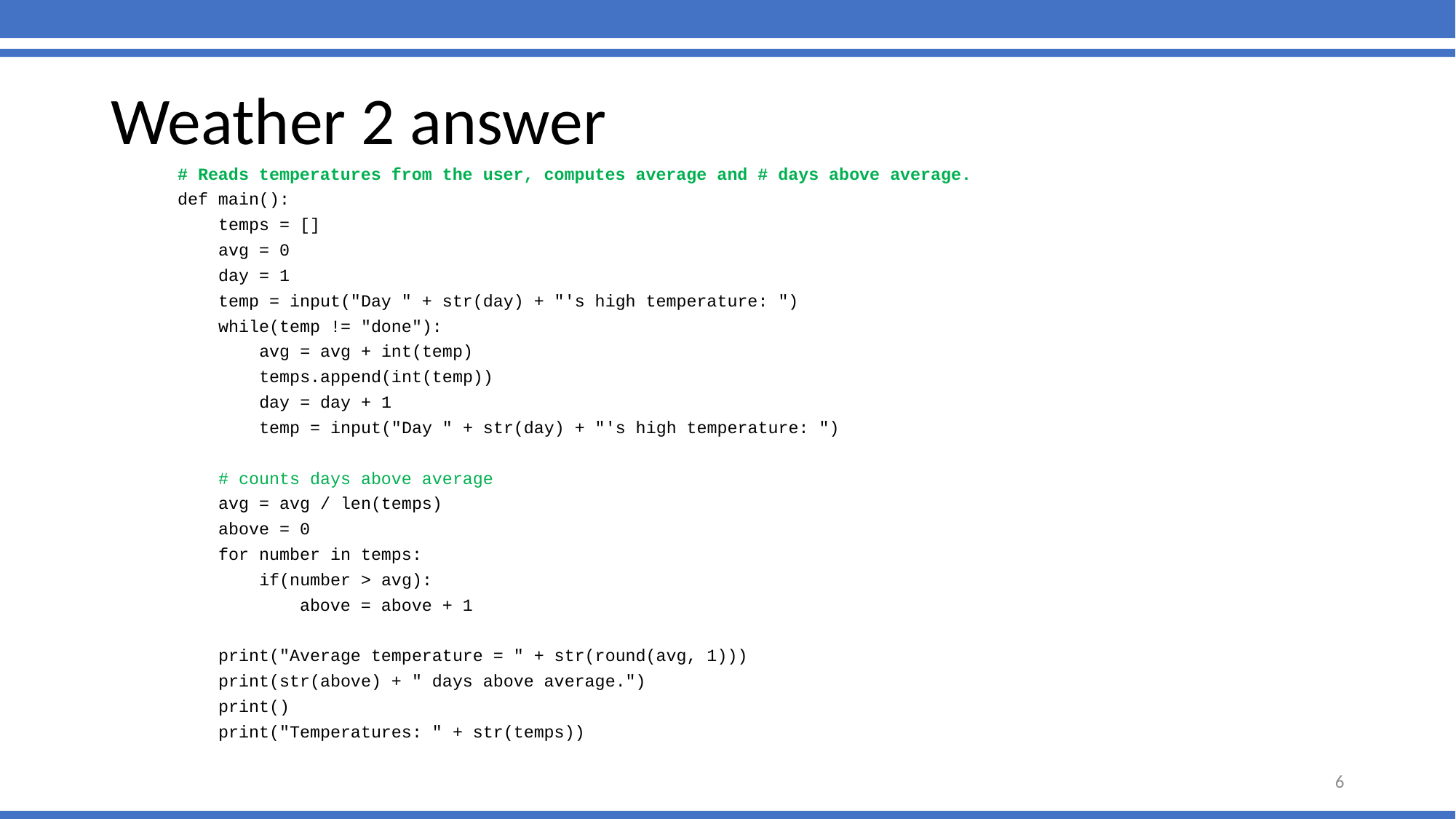

Weather 2 answer
# Reads temperatures from the user, computes average and # days above average.
def main():
    temps = []
    avg = 0
    day = 1
    temp = input("Day " + str(day) + "'s high temperature: ")
    while(temp != "done"):
        avg = avg + int(temp)
        temps.append(int(temp))
        day = day + 1
        temp = input("Day " + str(day) + "'s high temperature: ")

    # counts days above average
    avg = avg / len(temps)
    above = 0
    for number in temps:
        if(number > avg):
            above = above + 1

    print("Average temperature = " + str(round(avg, 1)))
    print(str(above) + " days above average.")
    print()
    print("Temperatures: " + str(temps))
6